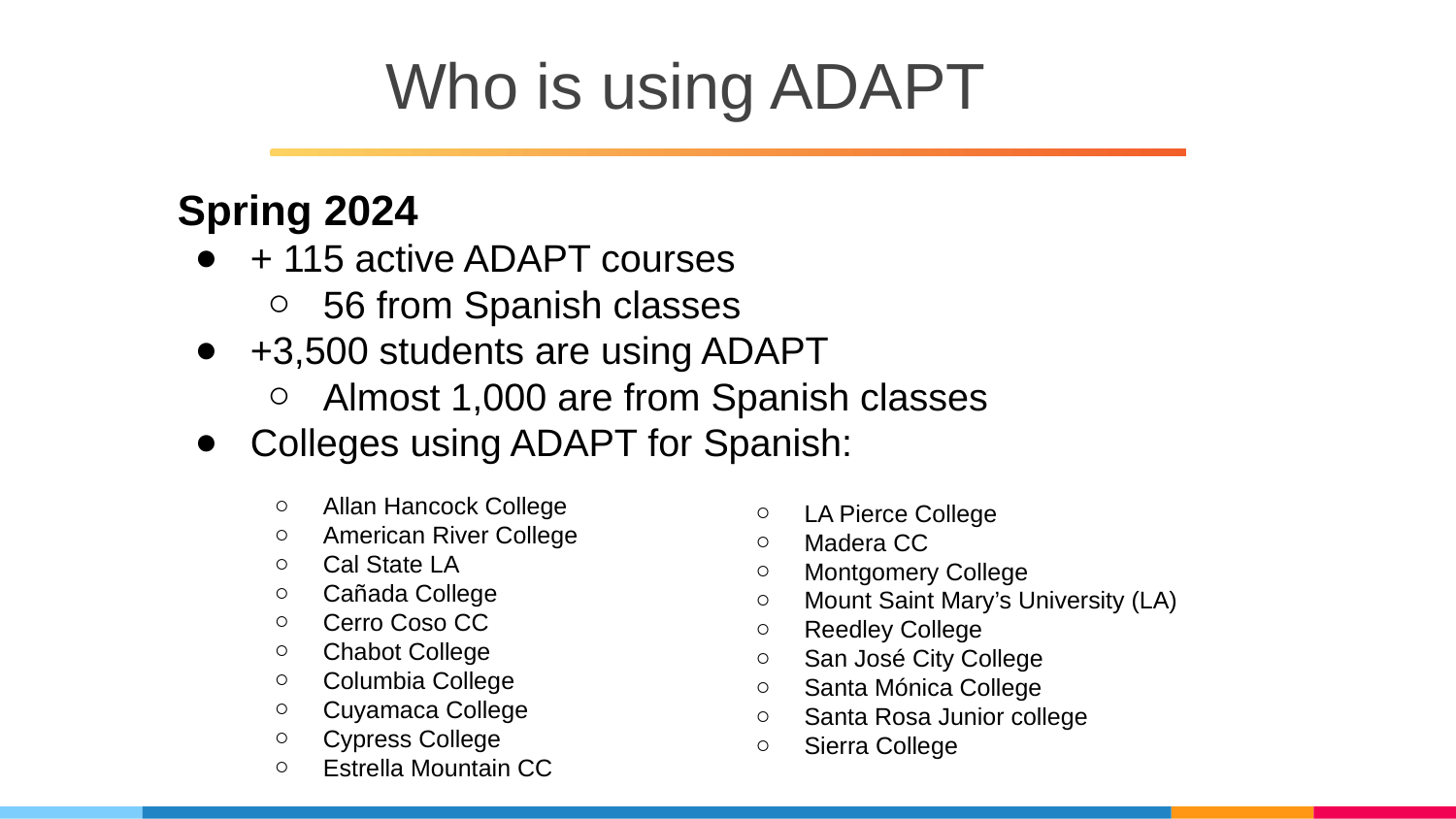

# Who is using ADAPT

Spring 2024
+ 115 active ADAPT courses
56 from Spanish classes
+3,500 students are using ADAPT
Almost 1,000 are from Spanish classes
Colleges using ADAPT for Spanish:

Allan Hancock College
American River College
Cal State LA
Cañada College
Cerro Coso CC
Chabot College
Columbia College
Cuyamaca College
Cypress College
Estrella Mountain CC

LA Pierce College
Madera CC
Montgomery College
Mount Saint Mary’s University (LA)
Reedley College
San José City College
Santa Mónica College
Santa Rosa Junior college
Sierra College